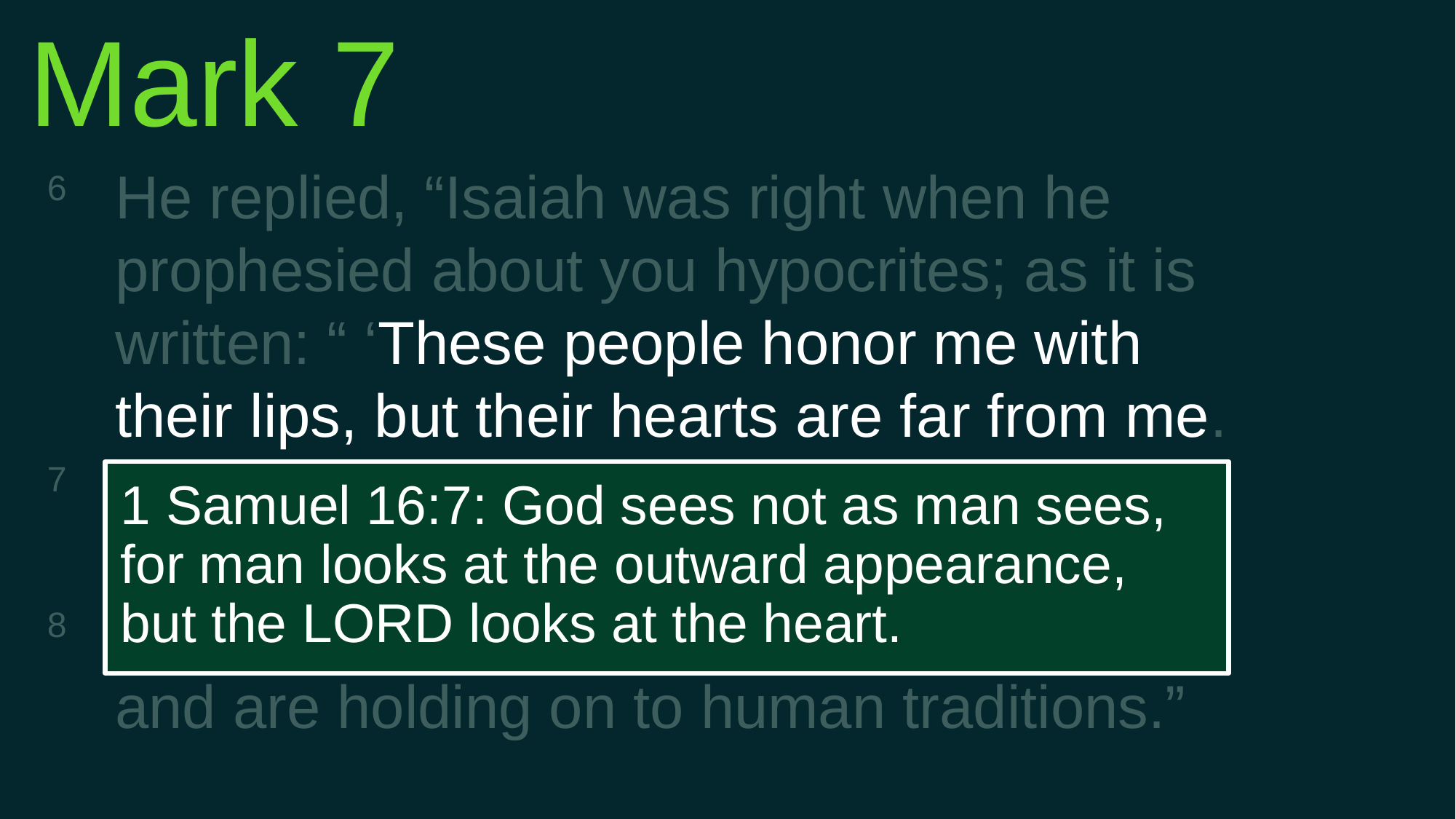

Mark 7
6 	He replied, “Isaiah was right when he prophesied about you hypocrites; as it is written: “ ‘These people honor me with their lips, but their hearts are far from me.
7 	They worship me in vain; their teachings are merely human rules.’
8 	You have let go of the commands of God and are holding on to human traditions.”

1 Samuel 16:7: God sees not as man sees, for man looks at the outward appearance, but the LORD looks at the heart.